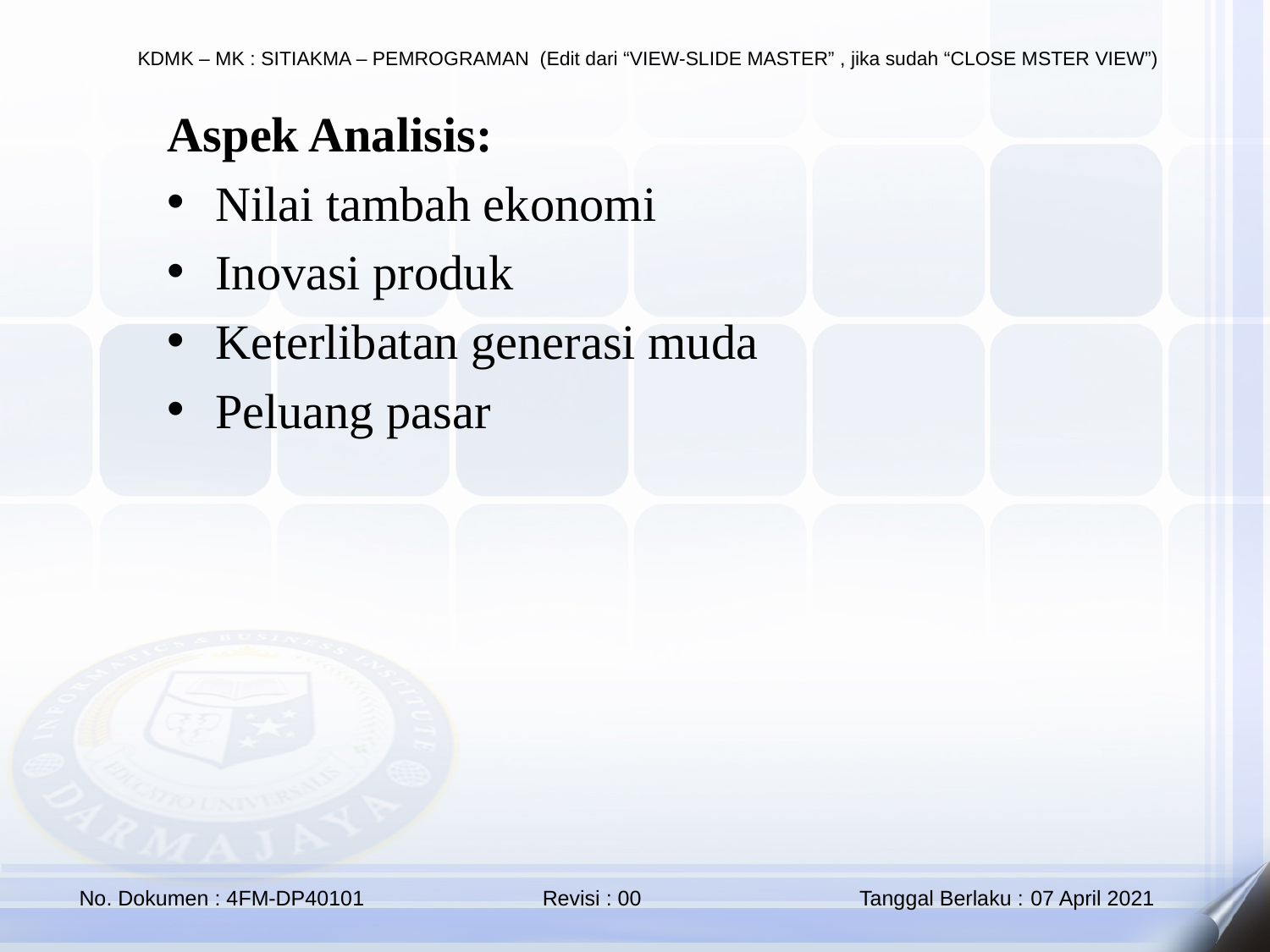

Aspek Analisis:
Nilai tambah ekonomi
Inovasi produk
Keterlibatan generasi muda
Peluang pasar